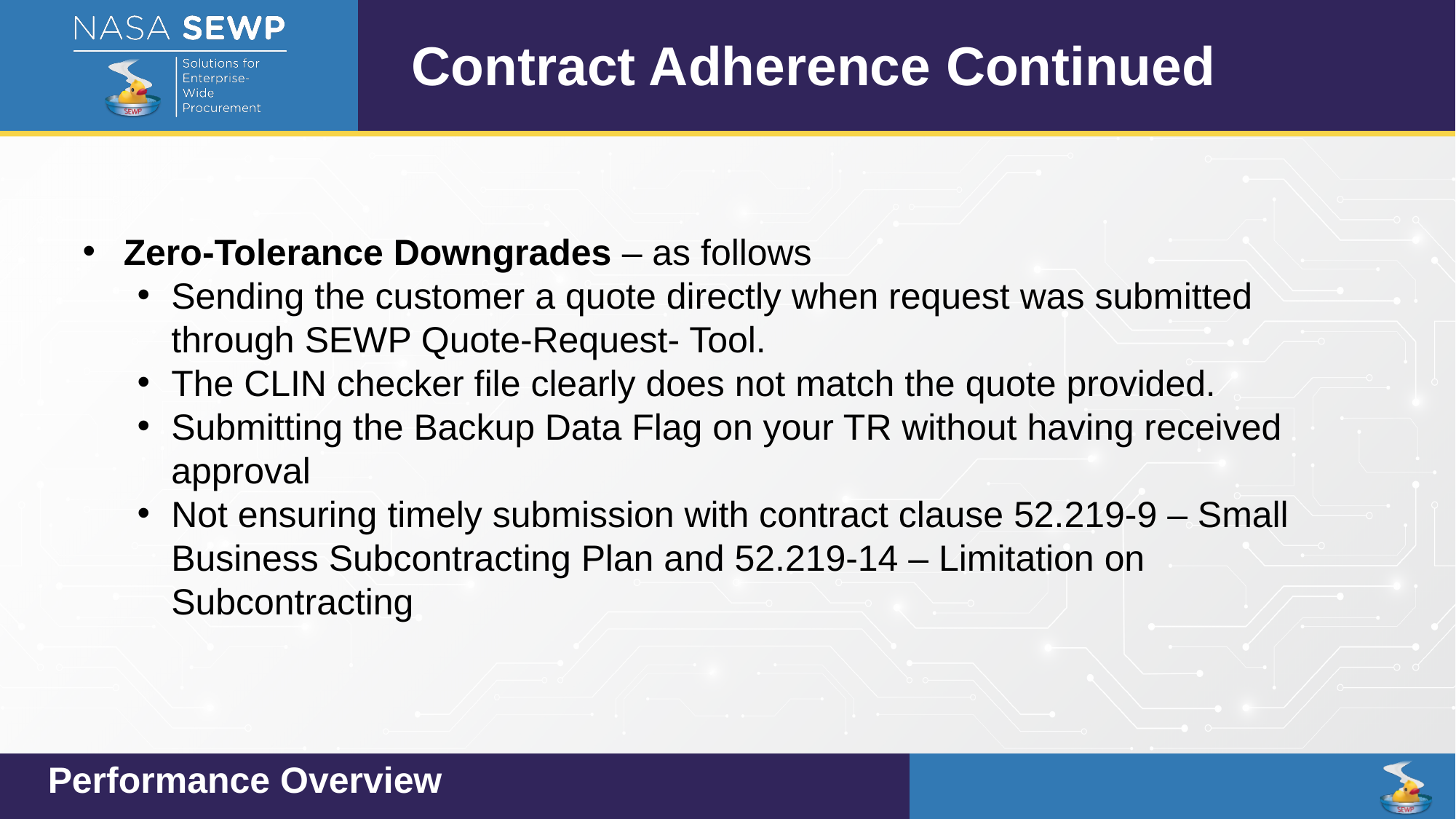

Contract Adherence Continued
Zero-Tolerance Downgrades – as follows
Sending the customer a quote directly when request was submitted through SEWP Quote-Request- Tool.
The CLIN checker file clearly does not match the quote provided.
Submitting the Backup Data Flag on your TR without having received approval
Not ensuring timely submission with contract clause 52.219-9 – Small Business Subcontracting Plan and 52.219-14 – Limitation on Subcontracting
Performance Overview